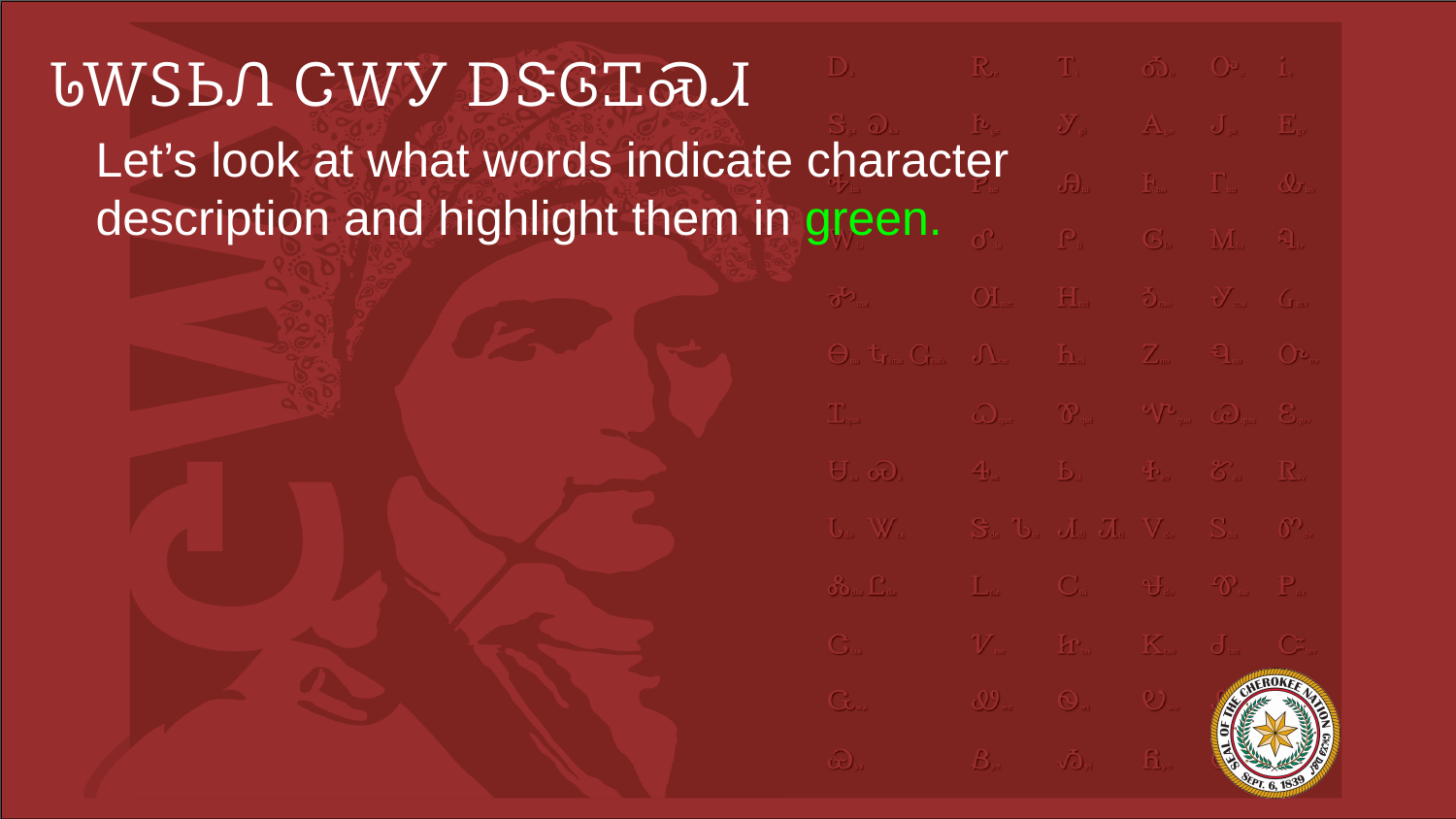

# ᏓᎳᏚᏏᏁ ᏣᎳᎩ ᎠᏕᎶᏆᏍᏗ
Let’s look at what words indicate character description and highlight them in green.